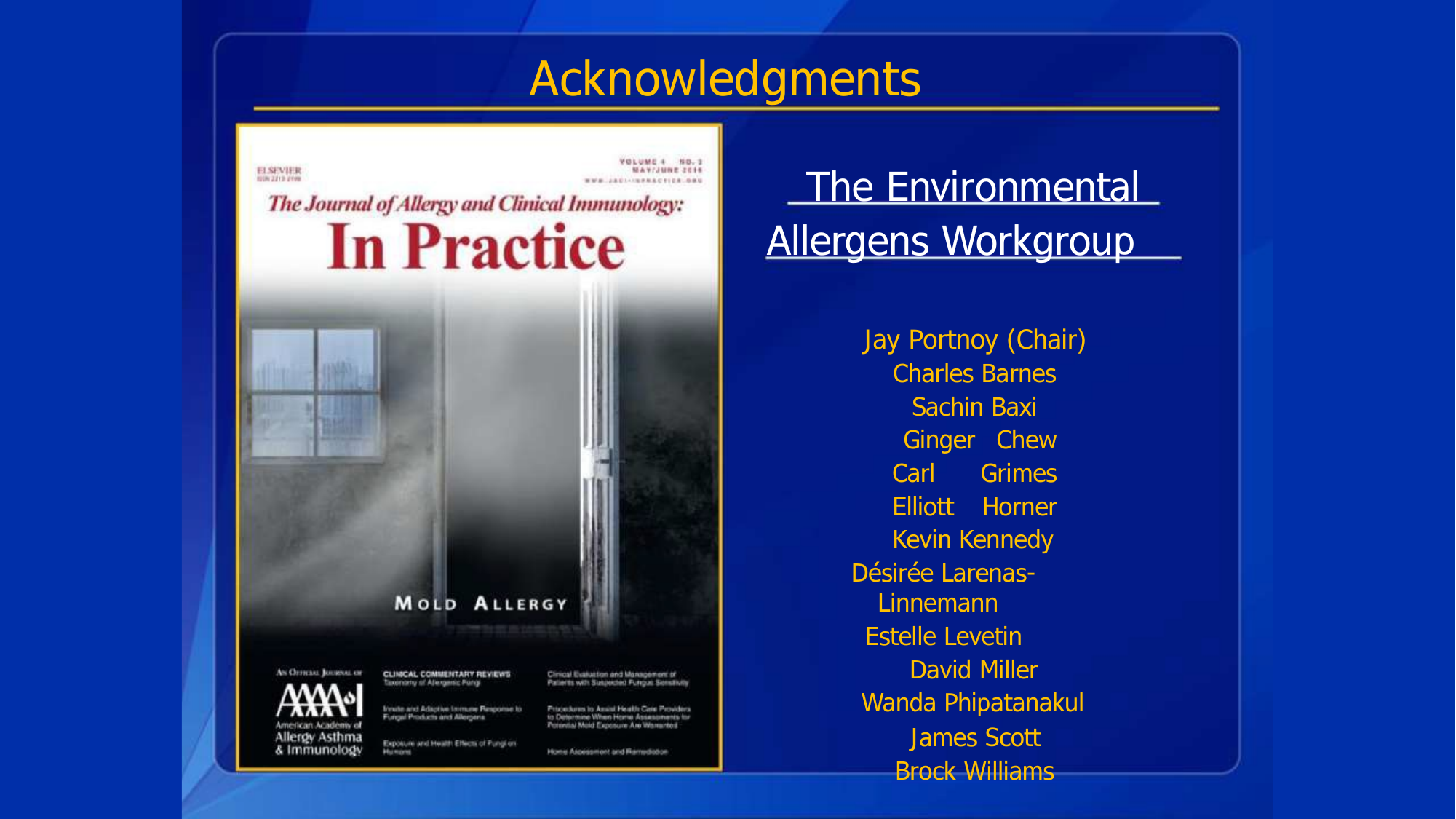

# Acknowledgments
The Environmental
Allergens Workgroup
Jay Portnoy (Chair) Charles Barnes Sachin Baxi
Ginger Chew Carl Grimes Elliott Horner Kevin Kennedy
Désirée Larenas-Linnemann
Estelle Levetin
David Miller Wanda Phipatanakul
James Scott Brock Williams